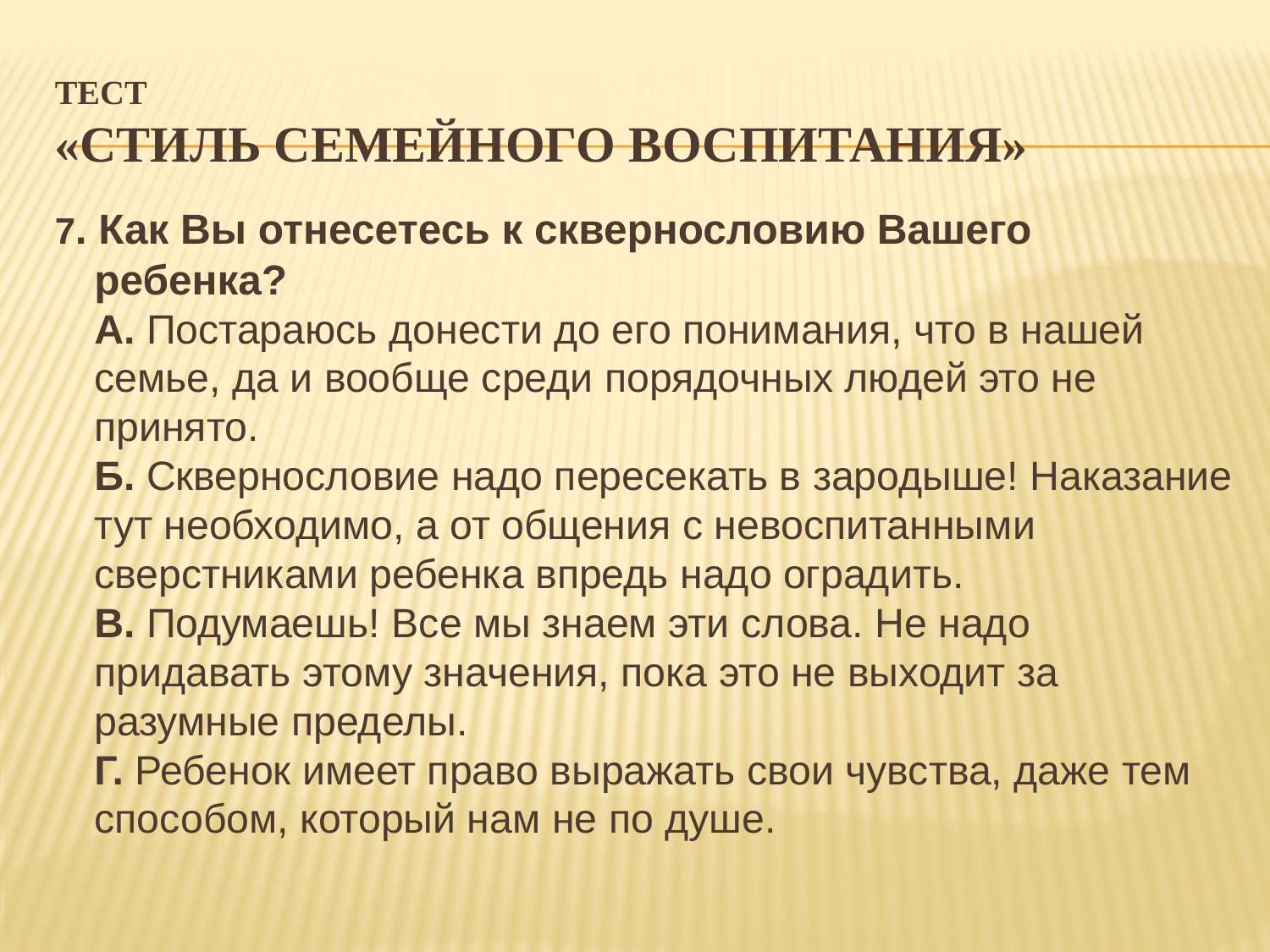

# Тест «Стиль семейного воспитания»
7. Как Вы отнесетесь к сквернословию Вашего ребенка? 
А. Постараюсь донести до его понимания, что в нашей семье, да и вообще среди порядочных людей это не принято. 
Б. Сквернословие надо пересекать в зародыше! Наказание тут необходимо, а от общения с невоспитанными сверстниками ребенка впредь надо оградить. 
В. Подумаешь! Все мы знаем эти слова. Не надо придавать этому значения, пока это не выходит за разумные пределы. 
Г. Ребенок имеет право выражать свои чувства, даже тем способом, который нам не по душе.